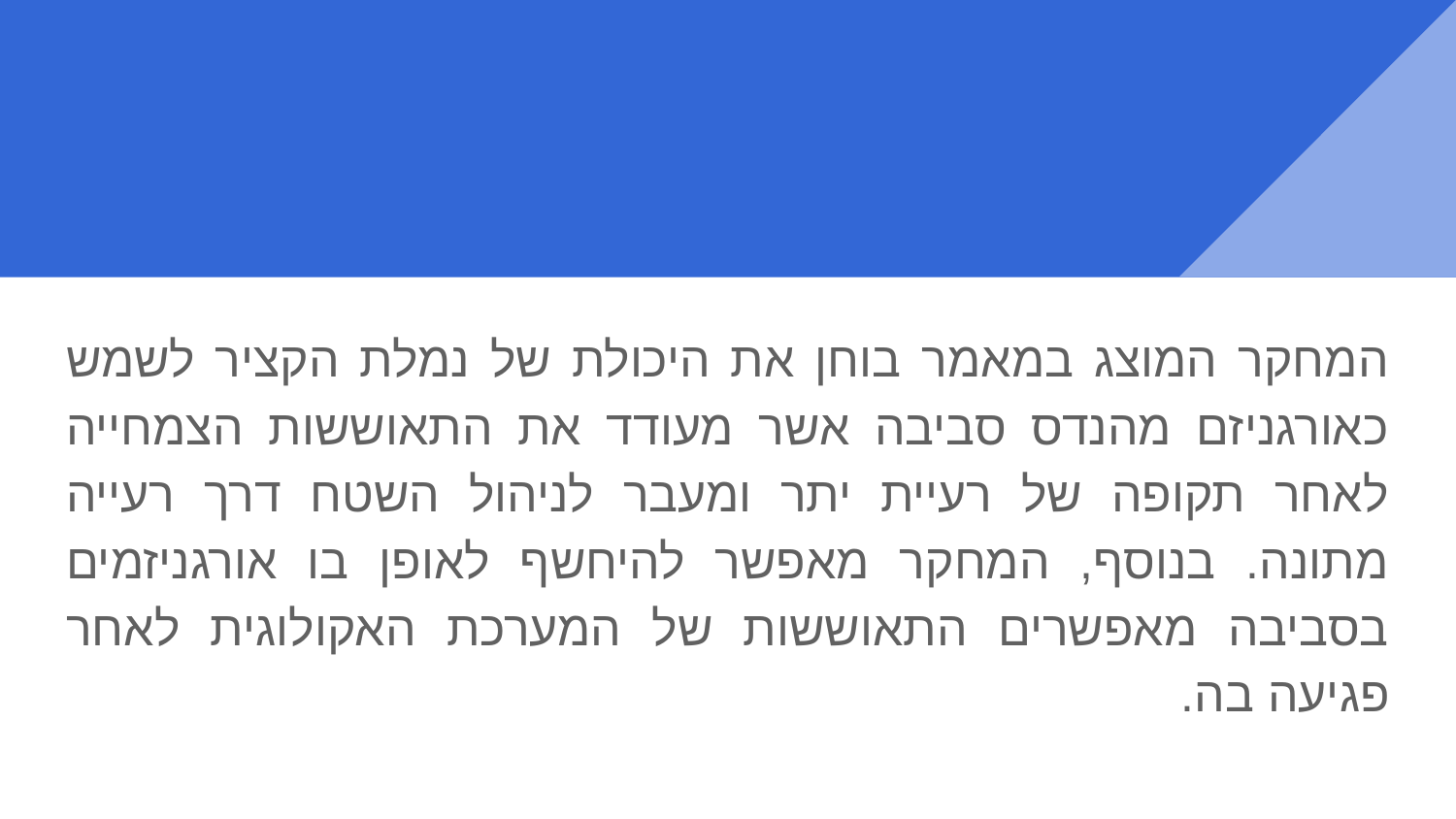

המחקר המוצג במאמר בוחן את היכולת של נמלת הקציר לשמש כאורגניזם מהנדס סביבה אשר מעודד את התאוששות הצמחייה לאחר תקופה של רעיית יתר ומעבר לניהול השטח דרך רעייה מתונה. בנוסף, המחקר מאפשר להיחשף לאופן בו אורגניזמים בסביבה מאפשרים התאוששות של המערכת האקולוגית לאחר פגיעה בה.